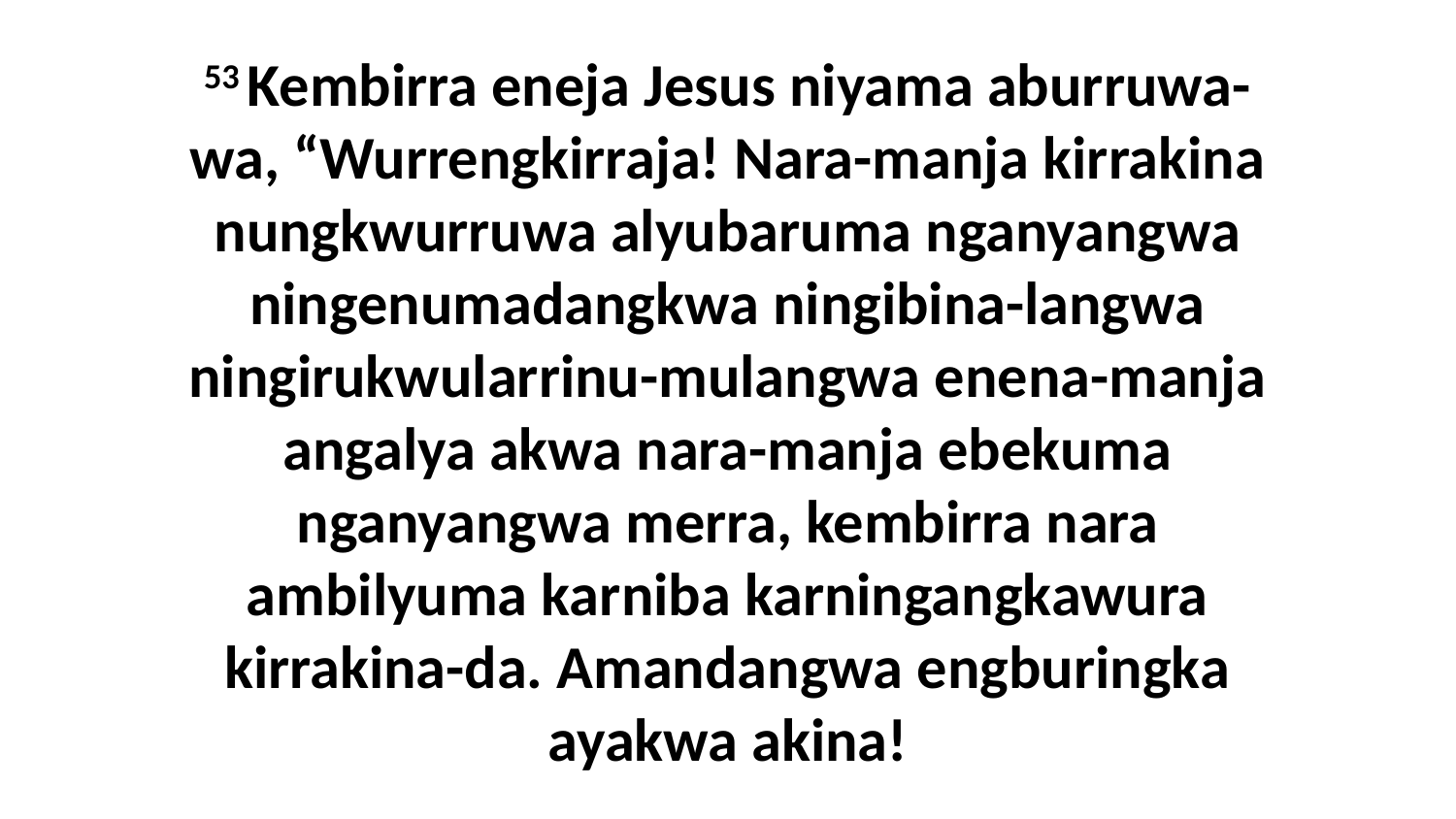

53 Kembirra eneja Jesus niyama aburruwa-wa, “Wurrengkirraja! Nara-manja kirrakina nungkwurruwa alyubaruma nganyangwa ningenumadangkwa ningibina-langwa ningirukwularrinu-mulangwa enena-manja angalya akwa nara-manja ebekuma nganyangwa merra, kembirra nara ambilyuma karniba karningangkawura kirrakina-da. Amandangwa engburingka ayakwa akina!